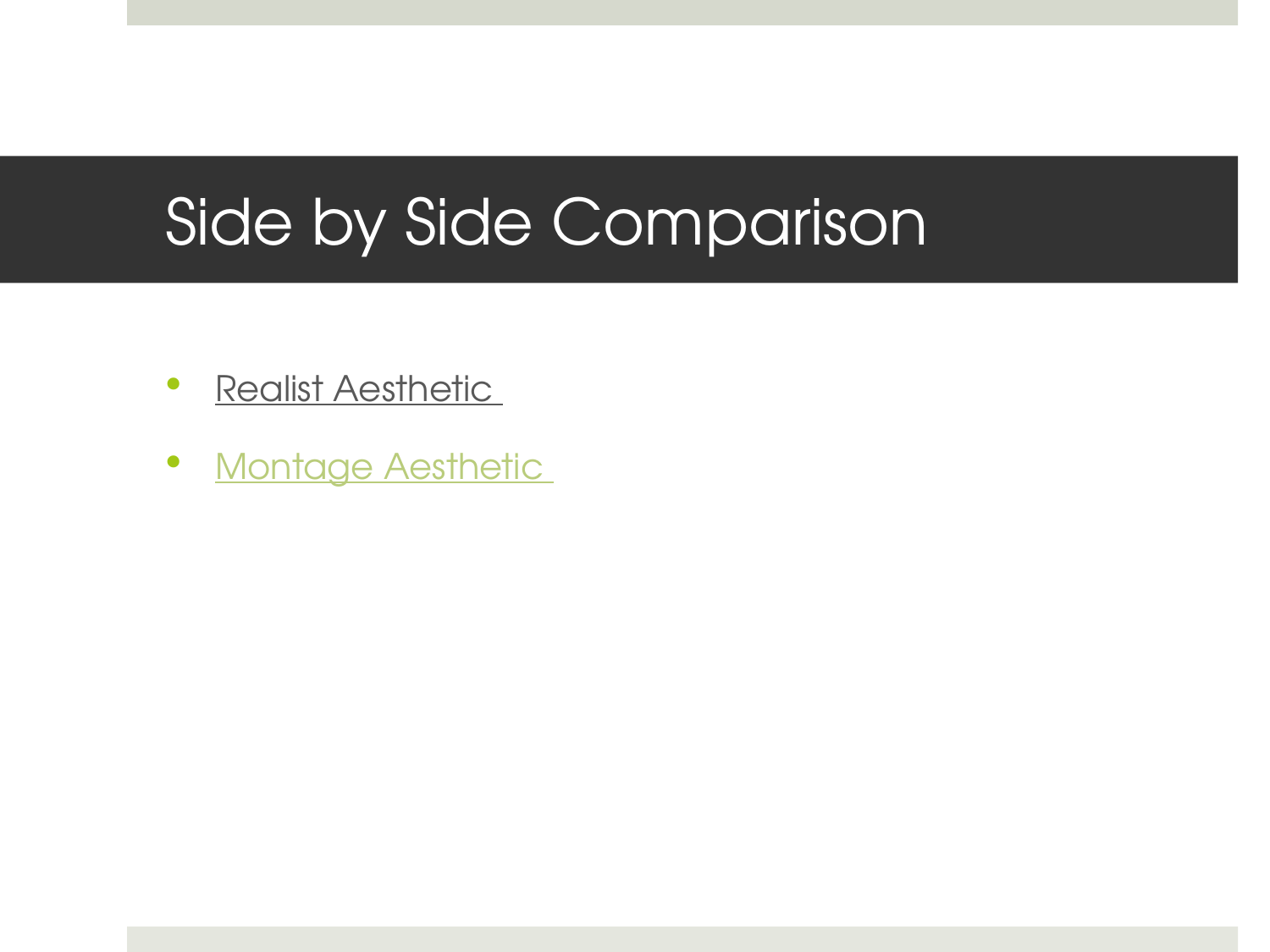

# Side by Side Comparison
Realist Aesthetic
Montage Aesthetic